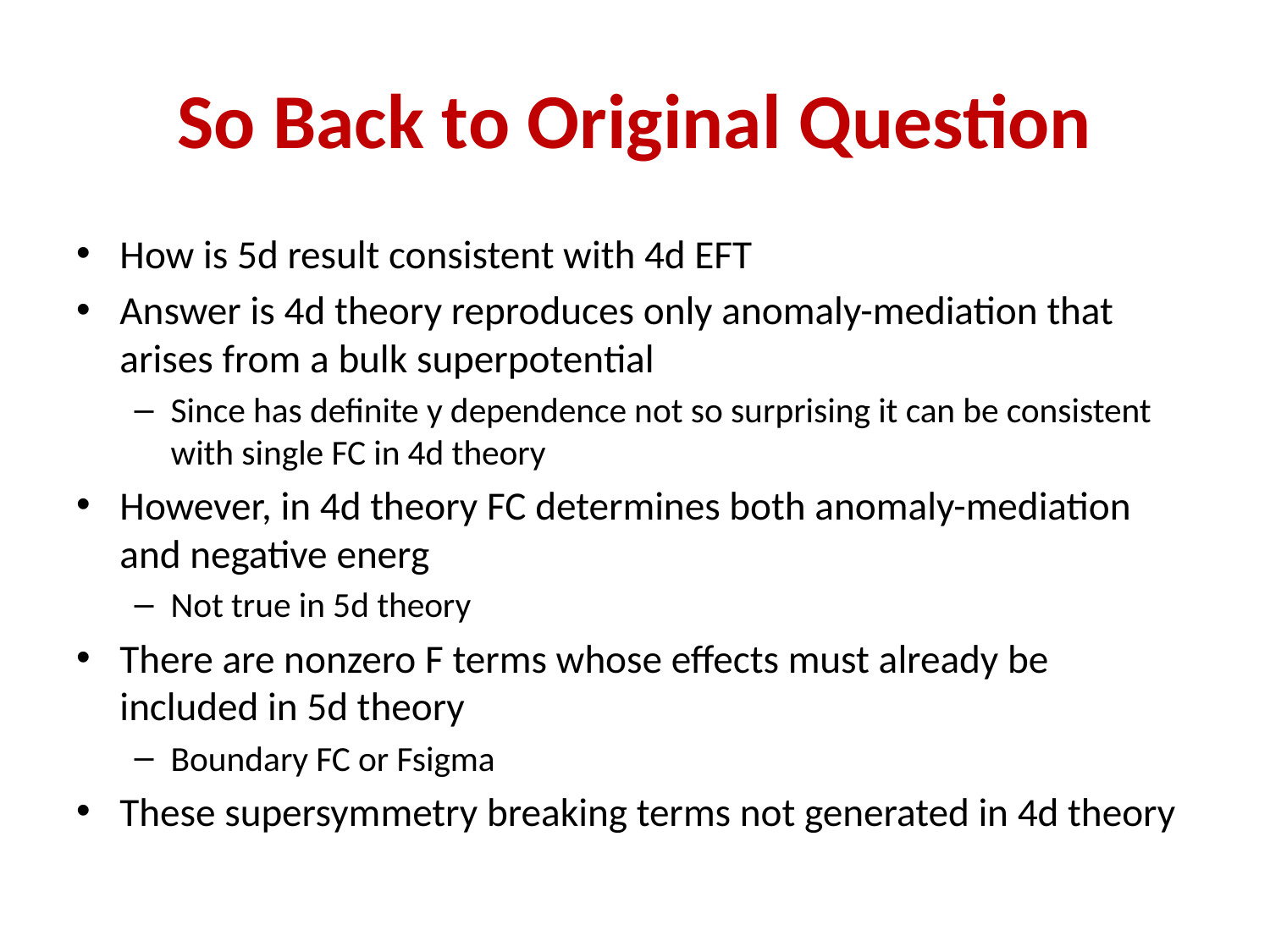

# So Back to Original Question
How is 5d result consistent with 4d EFT
Answer is 4d theory reproduces only anomaly-mediation that arises from a bulk superpotential
Since has definite y dependence not so surprising it can be consistent with single FC in 4d theory
However, in 4d theory FC determines both anomaly-mediation and negative energ
Not true in 5d theory
There are nonzero F terms whose effects must already be included in 5d theory
Boundary FC or Fsigma
These supersymmetry breaking terms not generated in 4d theory